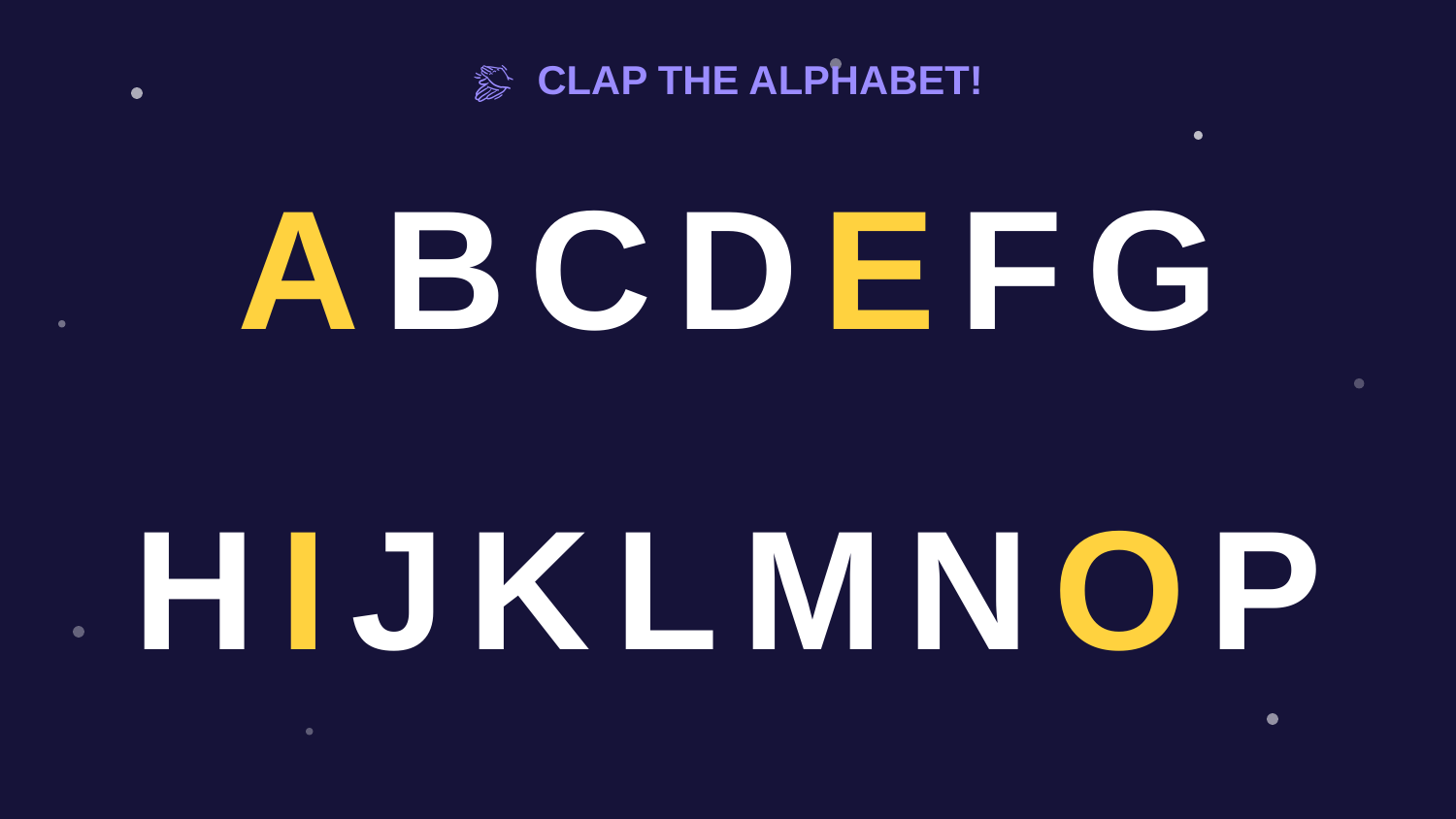

👏  CLAP THE ALPHABET!

A B C D E F G

H I J K L M N O P